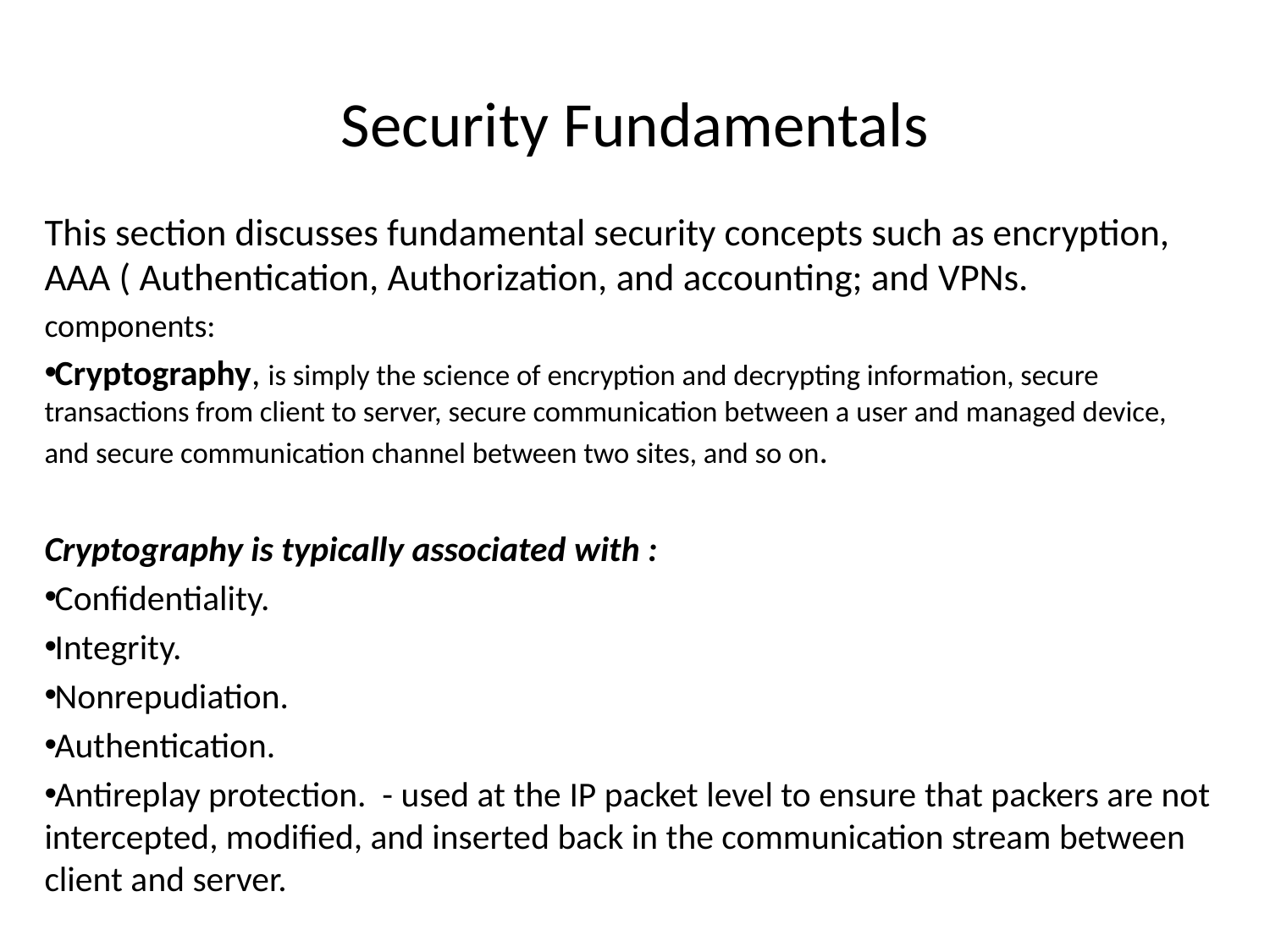

# Security Fundamentals
This section discusses fundamental security concepts such as encryption, AAA ( Authentication, Authorization, and accounting; and VPNs.
components:
Cryptography, is simply the science of encryption and decrypting information, secure transactions from client to server, secure communication between a user and managed device, and secure communication channel between two sites, and so on.

Cryptography is typically associated with :
Confidentiality.
Integrity.
Nonrepudiation.
Authentication.
Antireplay protection.  - used at the IP packet level to ensure that packers are not intercepted, modified, and inserted back in the communication stream between client and server.